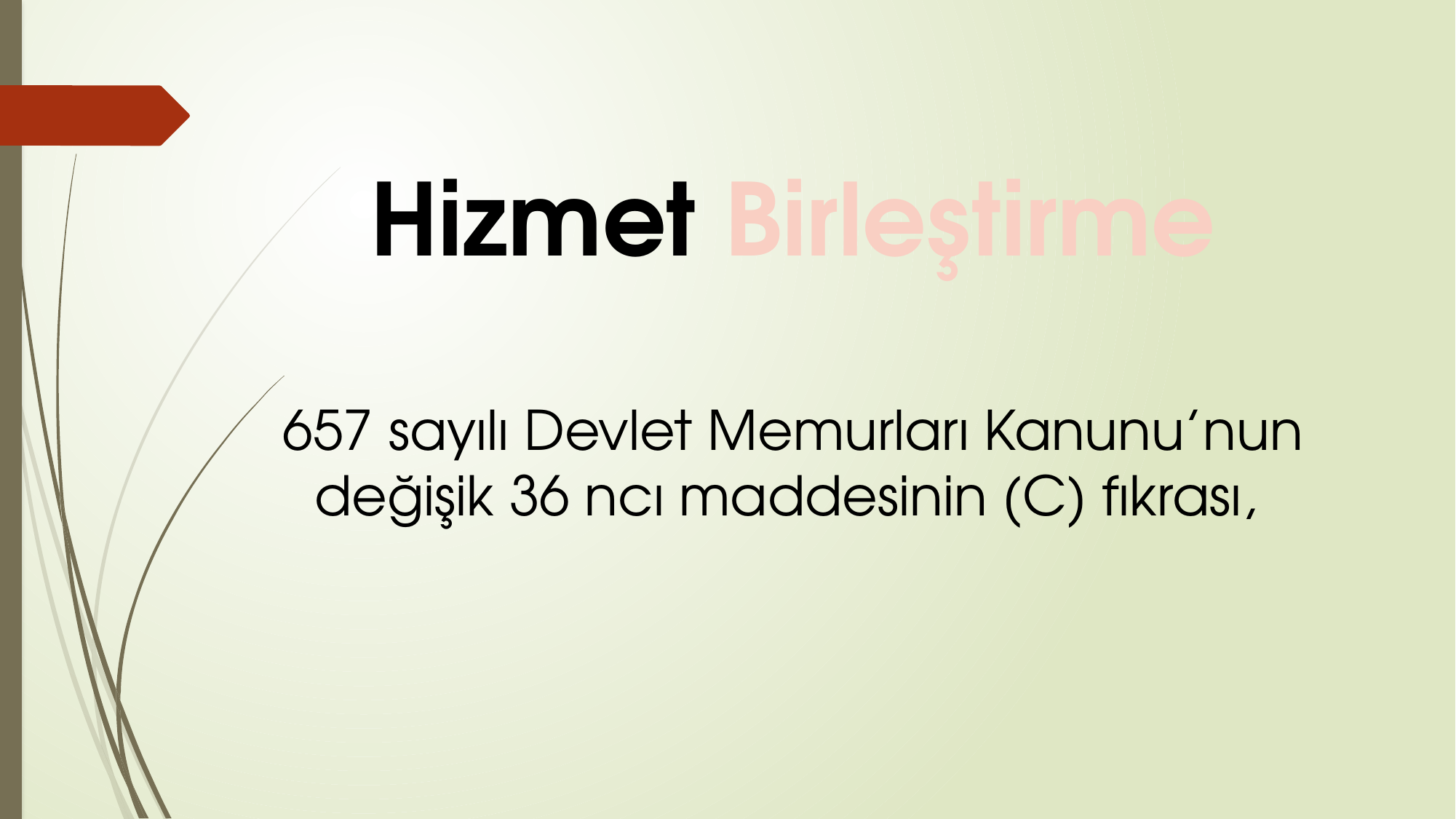

# Hizmet Birleştirme 657 sayılı Devlet Memurları Kanunu’nun değişik 36 ncı maddesinin (C) fıkrası,